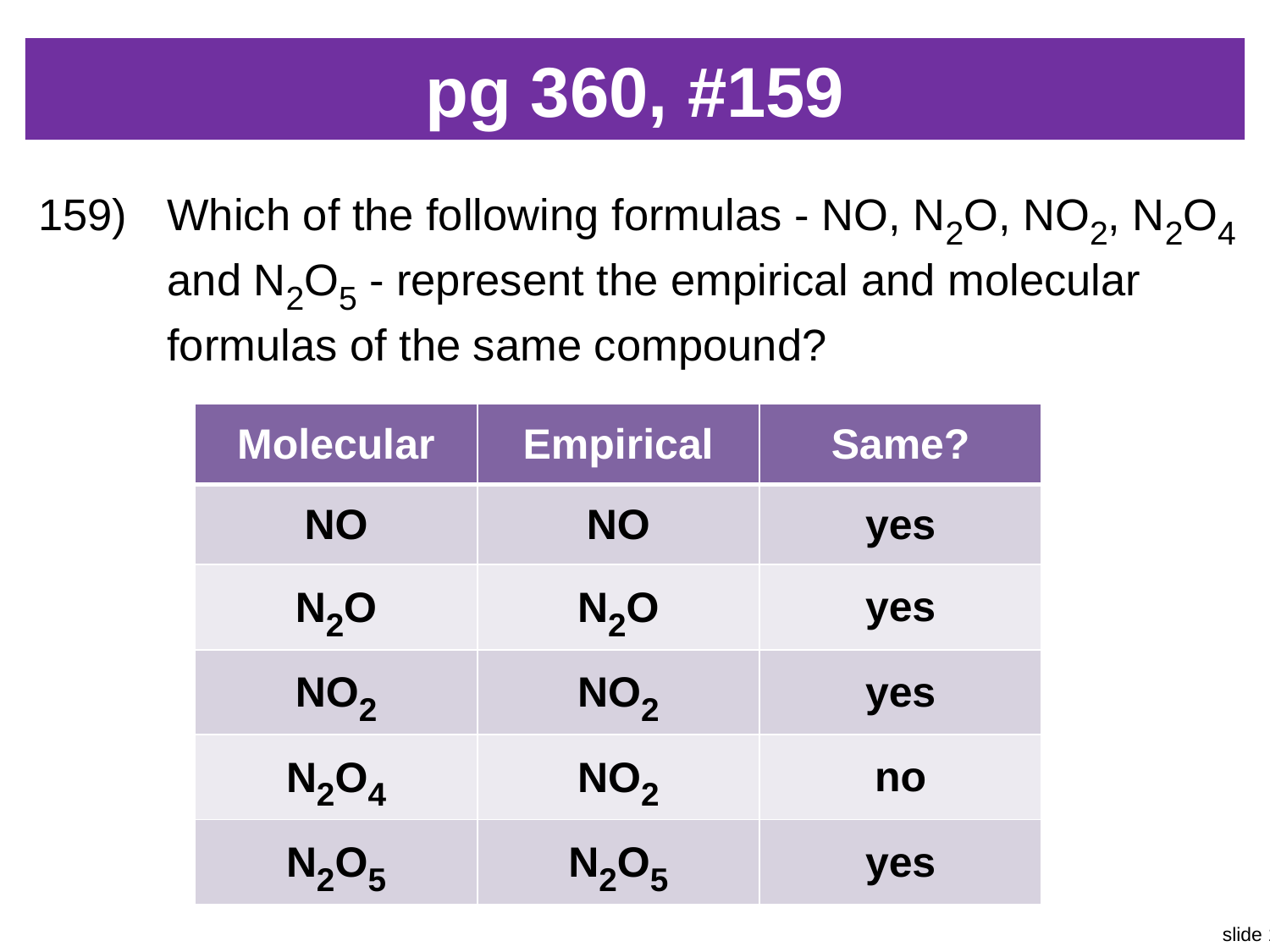

# pg 360, #159
159)	Which of the following formulas - NO, N2O, NO2, N2O4 and N2O5 - represent the empirical and molecular formulas of the same compound?
| Molecular | Empirical | Same? |
| --- | --- | --- |
| NO | NO | yes |
| N2O | N2O | yes |
| NO2 | NO2 | yes |
| N2O4 | NO2 | no |
| N2O5 | N2O5 | yes |